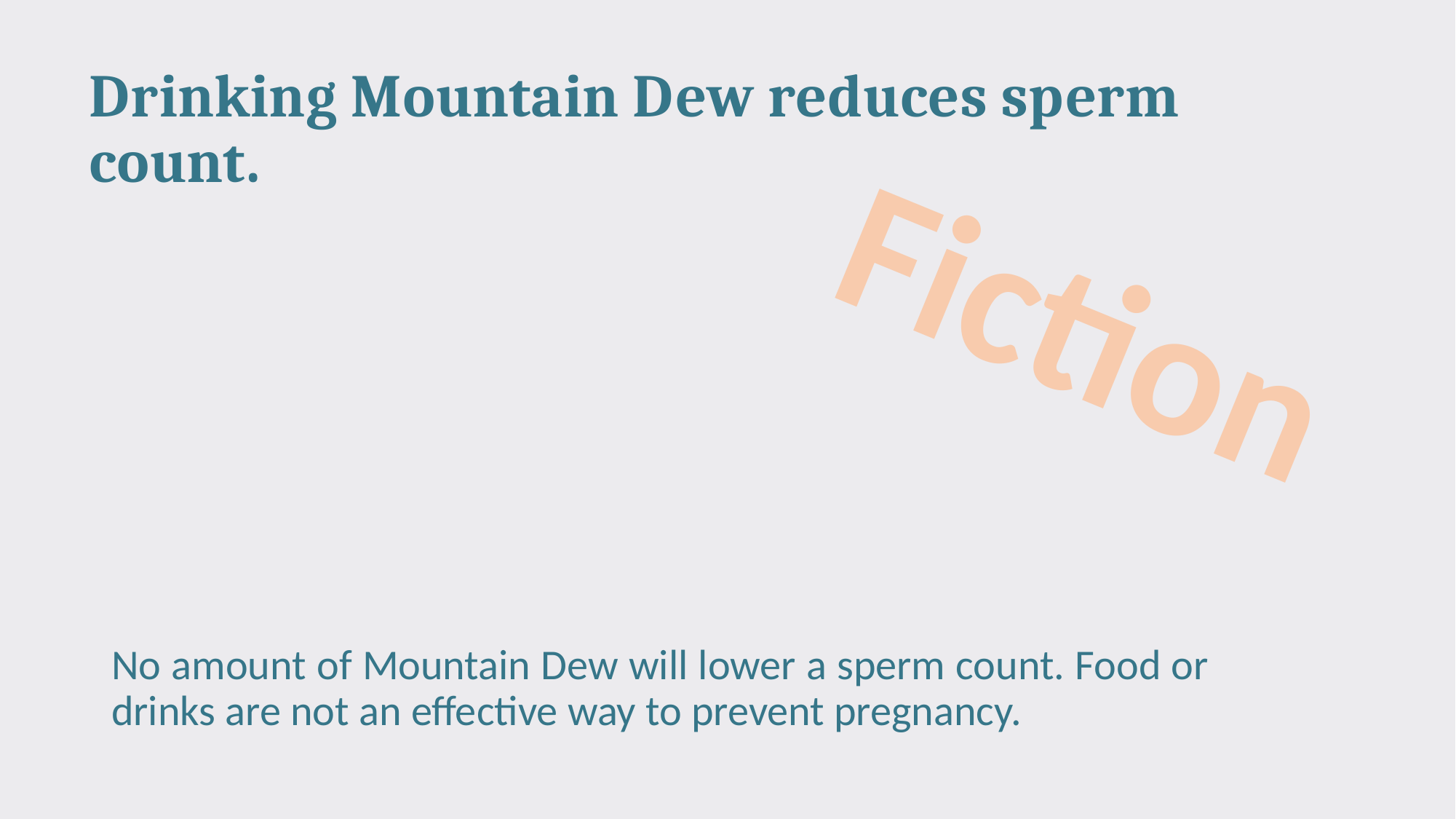

# Drinking Mountain Dew reduces sperm count.
Fiction
No amount of Mountain Dew will lower a sperm count. Food or drinks are not an effective way to prevent pregnancy.